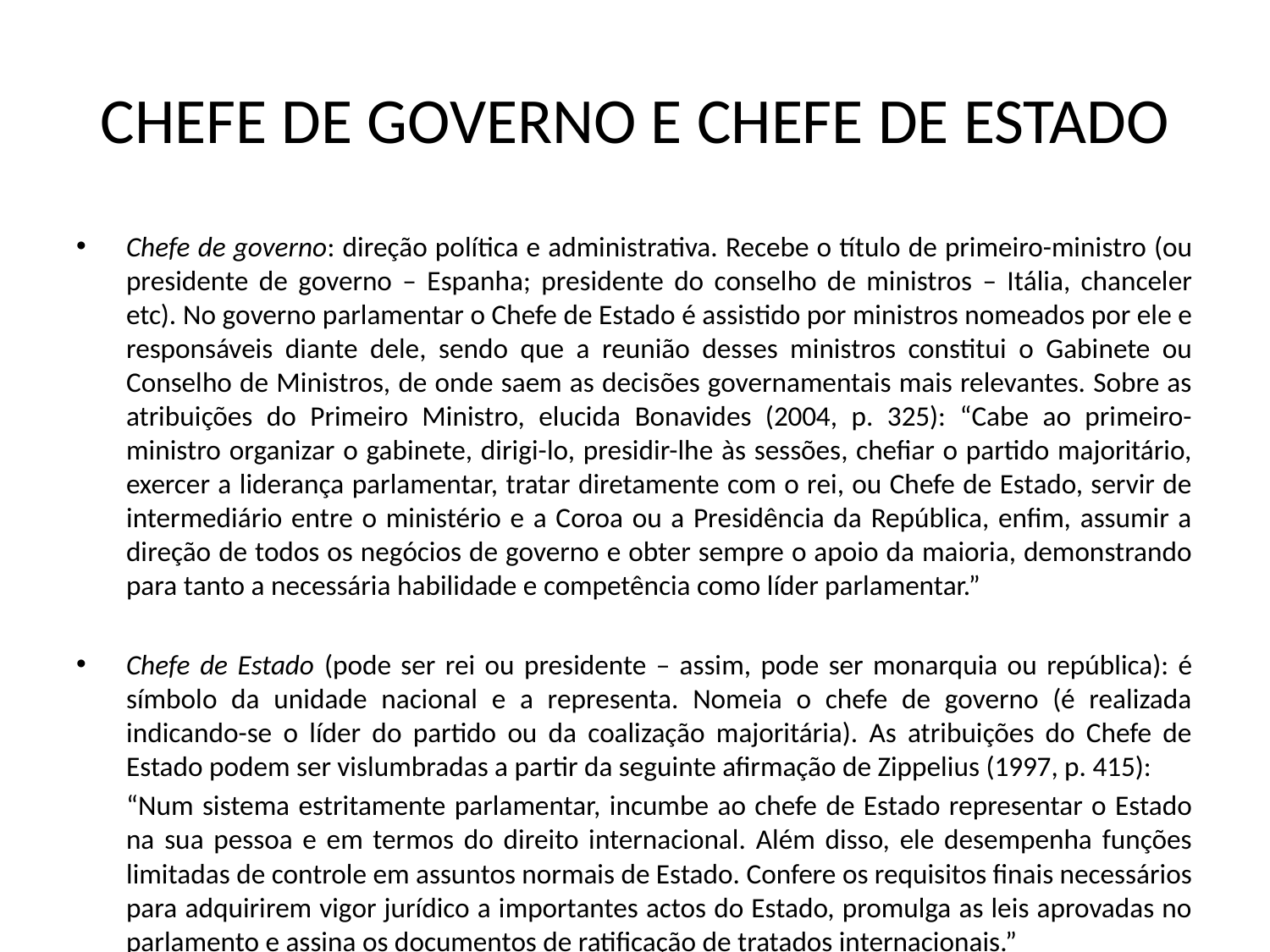

# CHEFE DE GOVERNO E CHEFE DE ESTADO
Chefe de governo: direção política e administrativa. Recebe o título de primeiro-ministro (ou presidente de governo – Espanha; presidente do conselho de ministros – Itália, chanceler etc). No governo parlamentar o Chefe de Estado é assistido por ministros nomeados por ele e responsáveis diante dele, sendo que a reunião desses ministros constitui o Gabinete ou Conselho de Ministros, de onde saem as decisões governamentais mais relevantes. Sobre as atribuições do Primeiro Ministro, elucida Bonavides (2004, p. 325): “Cabe ao primeiro-ministro organizar o gabinete, dirigi-lo, presidir-lhe às sessões, chefiar o partido majoritário, exercer a liderança parlamentar, tratar diretamente com o rei, ou Chefe de Estado, servir de intermediário entre o ministério e a Coroa ou a Presidência da República, enfim, assumir a direção de todos os negócios de governo e obter sempre o apoio da maioria, demonstrando para tanto a necessária habilidade e competência como líder parlamentar.”

Chefe de Estado (pode ser rei ou presidente – assim, pode ser monarquia ou república): é símbolo da unidade nacional e a representa. Nomeia o chefe de governo (é realizada indicando-se o líder do partido ou da coalização majoritária). As atribuições do Chefe de Estado podem ser vislumbradas a partir da seguinte afirmação de Zippelius (1997, p. 415):
	“Num sistema estritamente parlamentar, incumbe ao chefe de Estado representar o Estado na sua pessoa e em termos do direito internacional. Além disso, ele desempenha funções limitadas de controle em assuntos normais de Estado. Confere os requisitos finais necessários para adquirirem vigor jurídico a importantes actos do Estado, promulga as leis aprovadas no parlamento e assina os documentos de ratificação de tratados internacionais.”